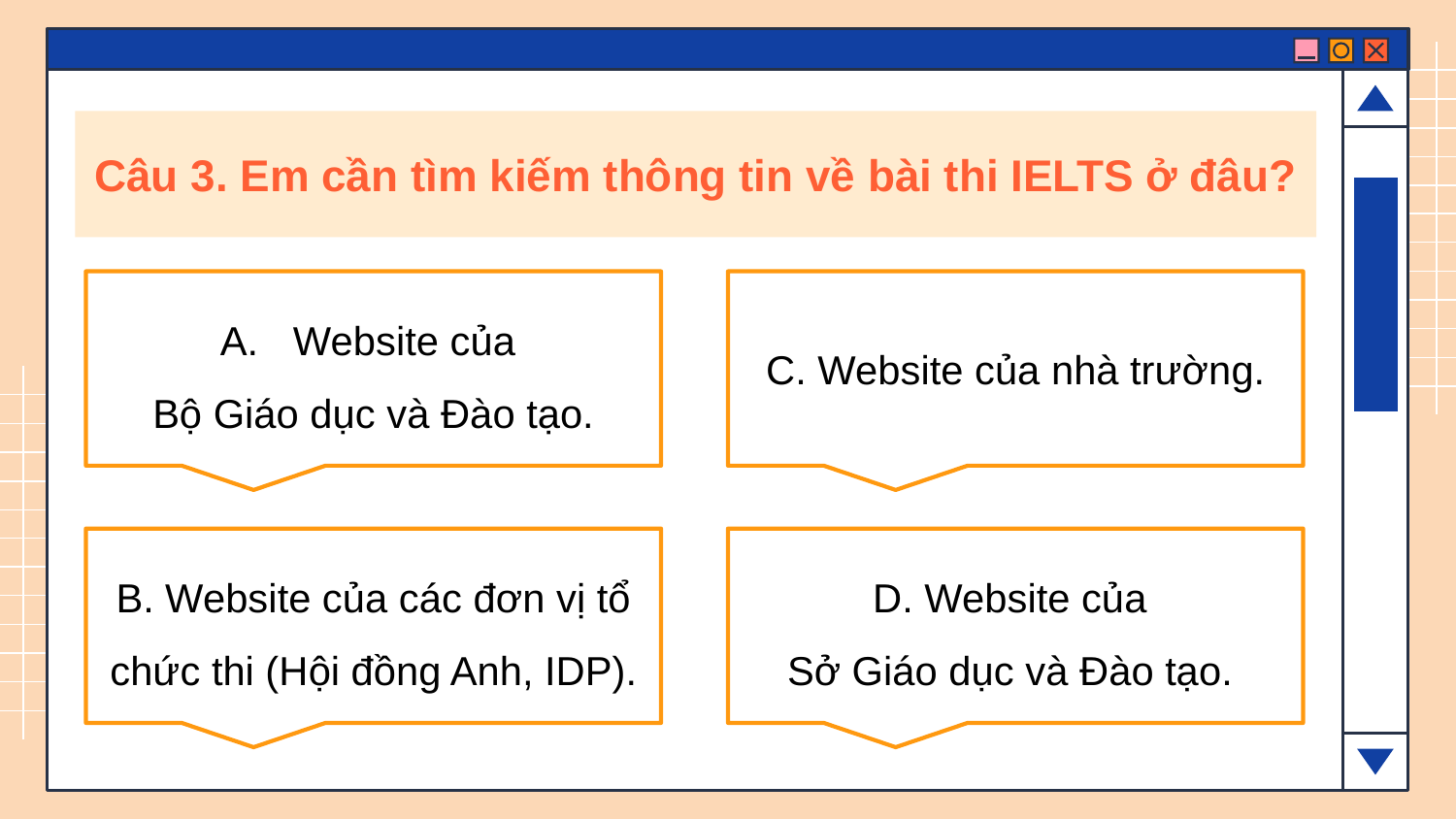

Câu 3. Em cần tìm kiếm thông tin về bài thi IELTS ở đâu?
Website của
Bộ Giáo dục và Đào tạo.
C. Website của nhà trường.
B. Website của các đơn vị tổ chức thi (Hội đồng Anh, IDP).
D. Website của
Sở Giáo dục và Đào tạo.